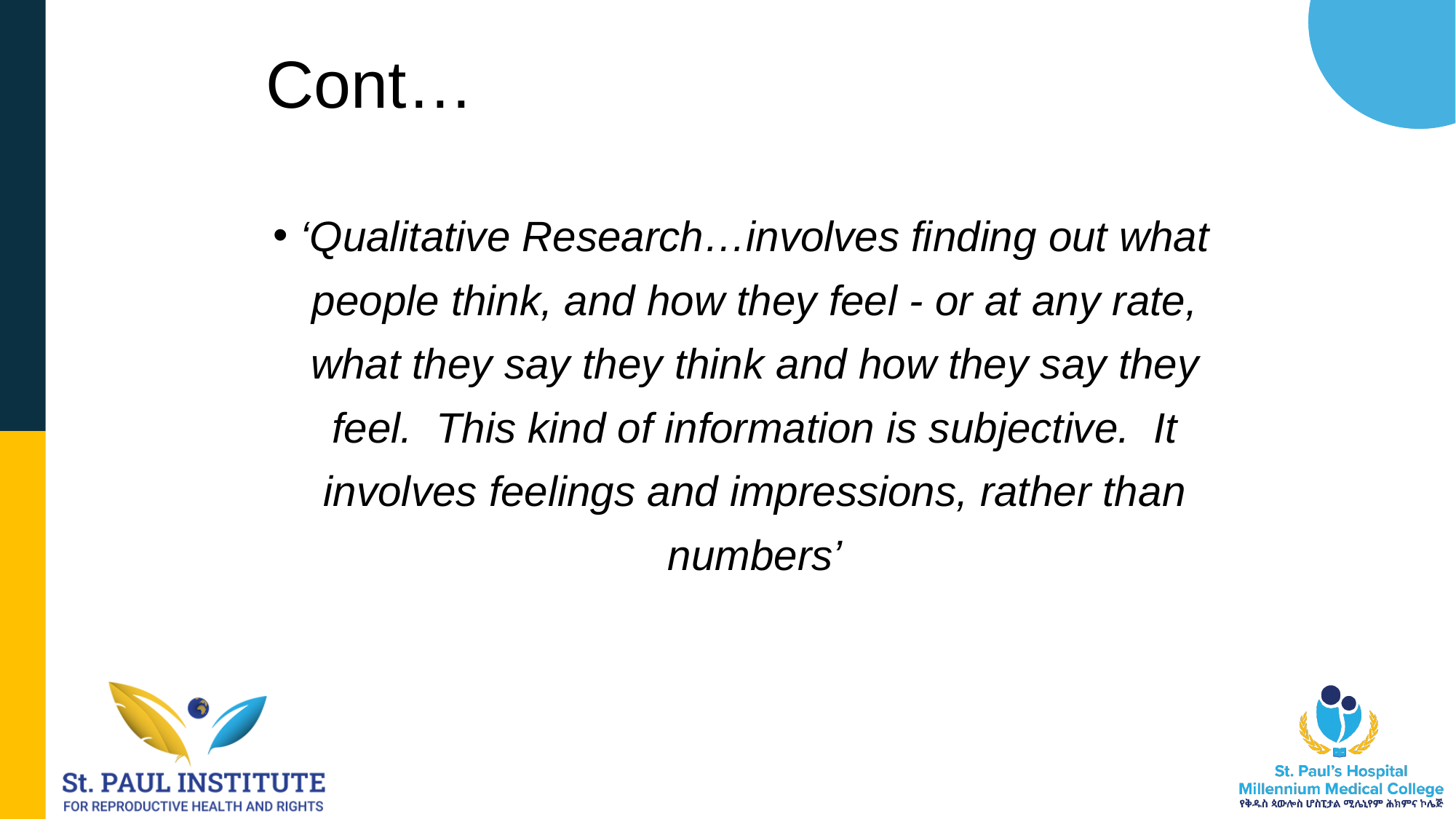

# Cont…
‘Qualitative Research…involves finding out what people think, and how they feel - or at any rate, what they say they think and how they say they feel.  This kind of information is subjective.  It involves feelings and impressions, rather than numbers’